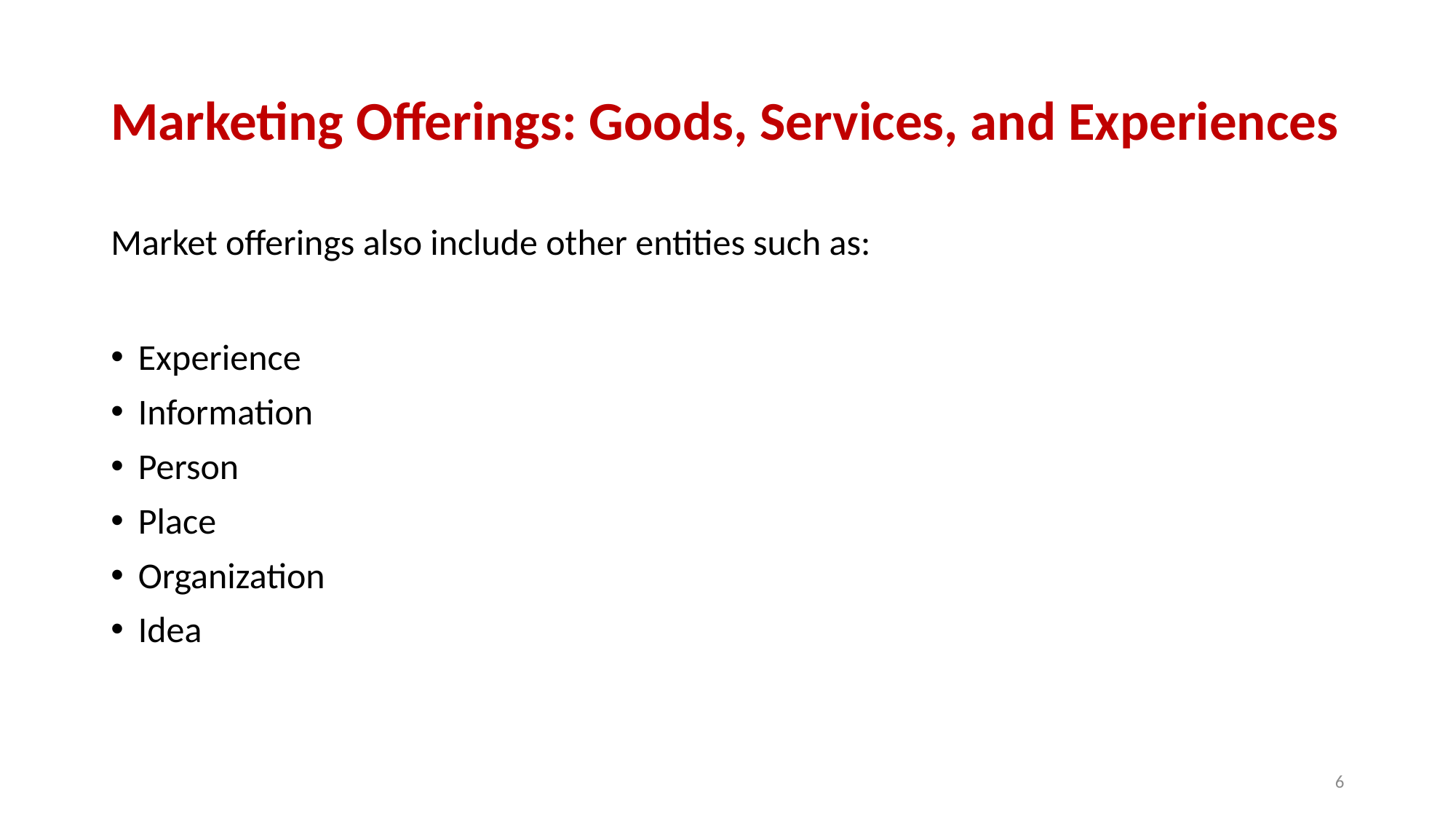

# Marketing Offerings: Goods, Services, and Experiences
Market offerings also include other entities such as:

Experience
Information
Person
Place
Organization
Idea

6